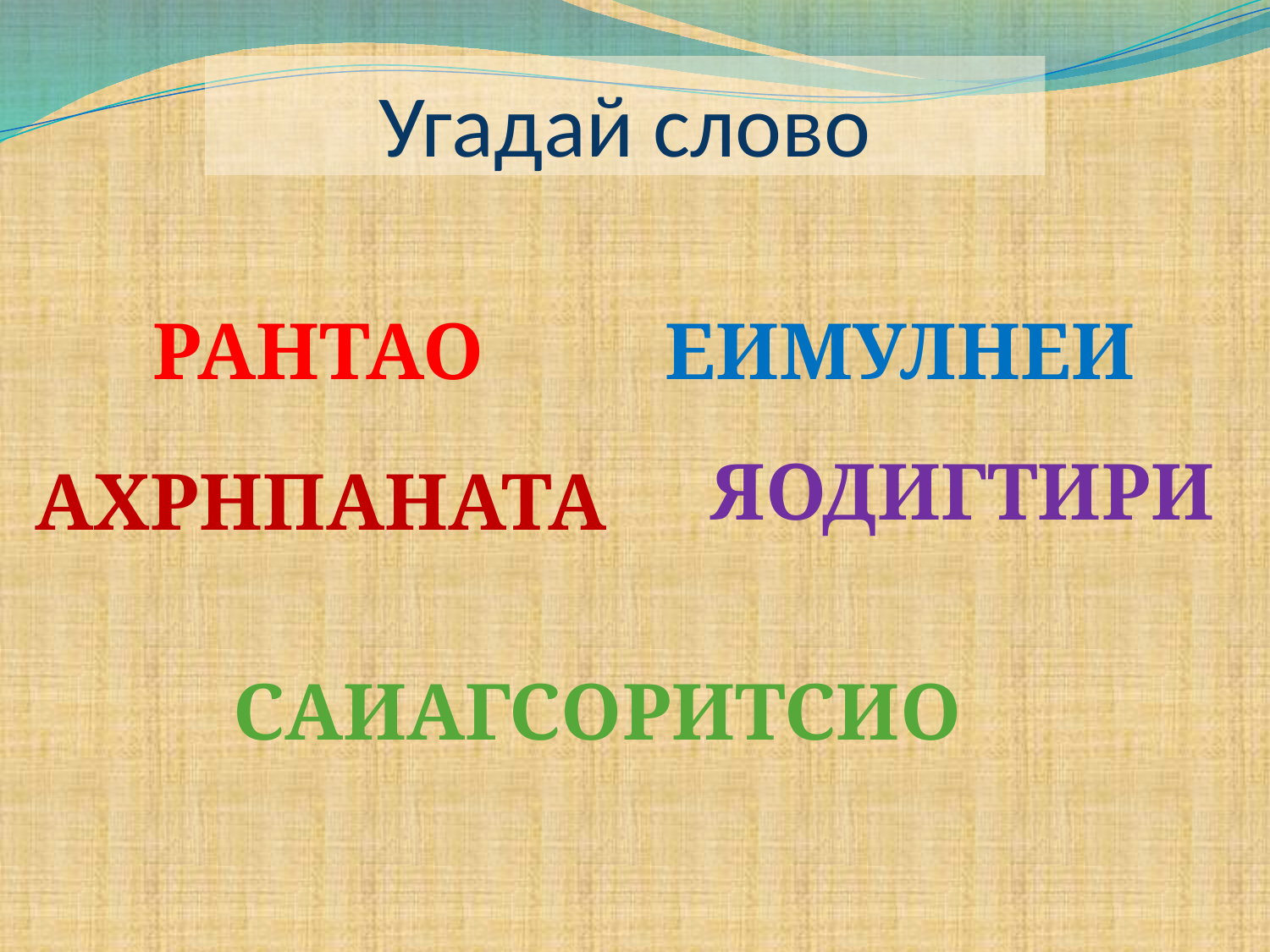

# Угадай слово
РАНТАО
ЕИМУЛНЕИ
ЯОДИГТИРИ
АХРНПАНАТА
САИАГСОРИТСИО